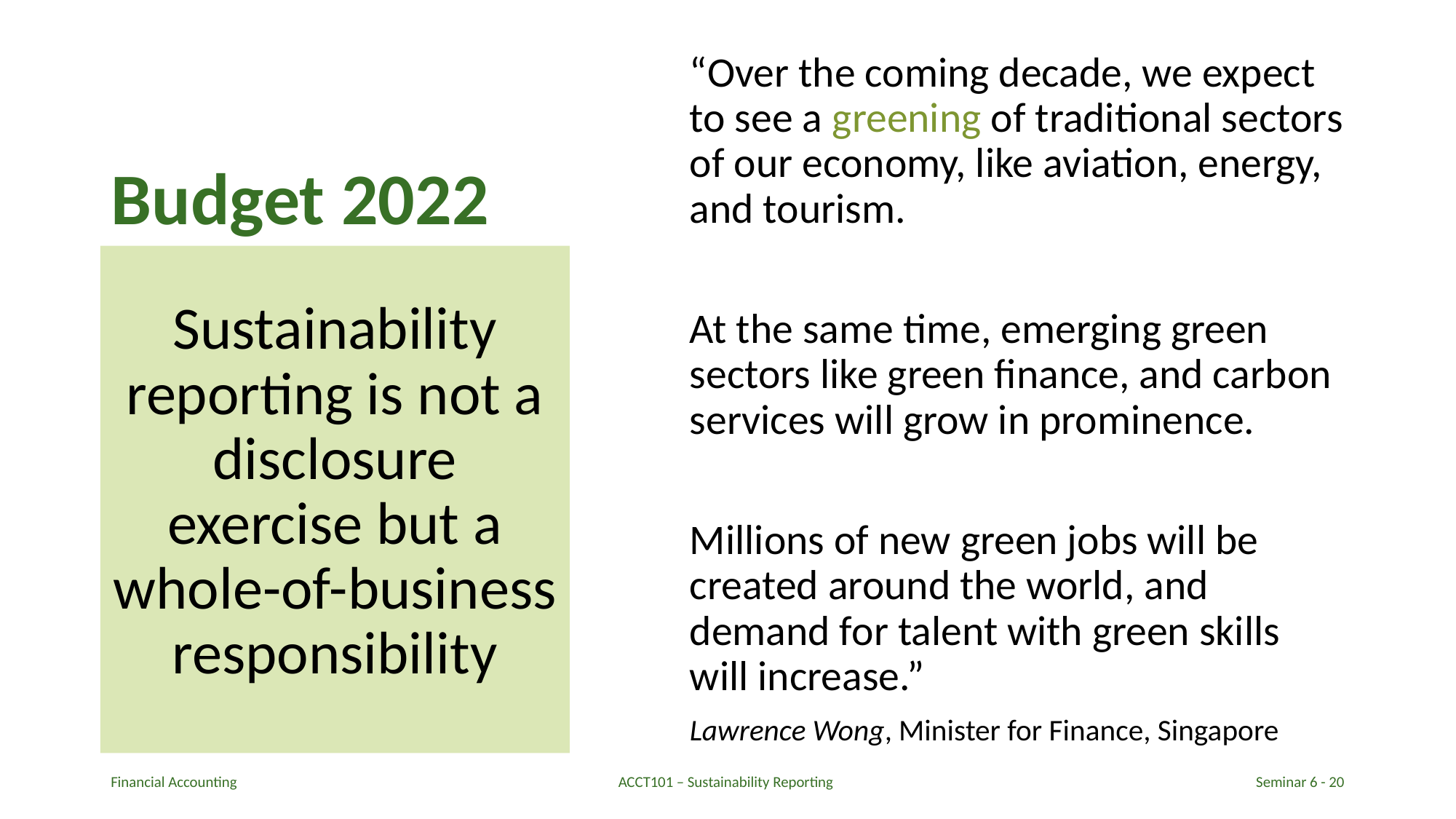

“Over the coming decade, we expect to see a greening of traditional sectors of our economy, like aviation, energy, and tourism.

At the same time, emerging green sectors like green finance, and carbon services will grow in prominence.

Millions of new green jobs will be created around the world, and demand for talent with green skills will increase.”
Lawrence Wong, Minister for Finance, Singapore
# Budget 2022

Sustainability reporting is not a disclosure exercise but a whole-of-business responsibility

Financial Accounting
ACCT101 – Sustainability Reporting
Seminar 6 - 20